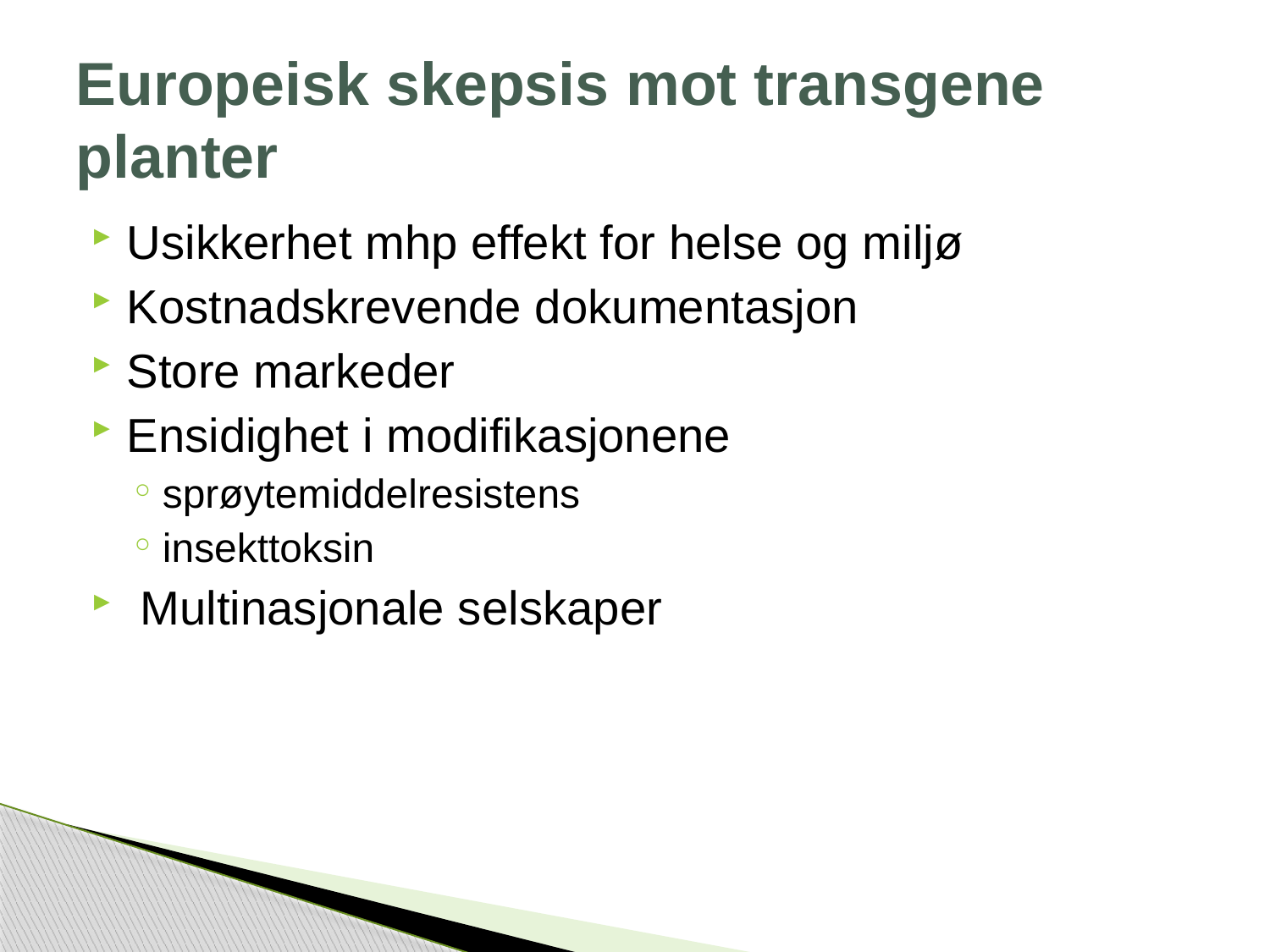

# Europeisk skepsis mot transgene planter
Usikkerhet mhp effekt for helse og miljø
Kostnadskrevende dokumentasjon
Store markeder
Ensidighet i modifikasjonene
sprøytemiddelresistens
insekttoksin
 Multinasjonale selskaper